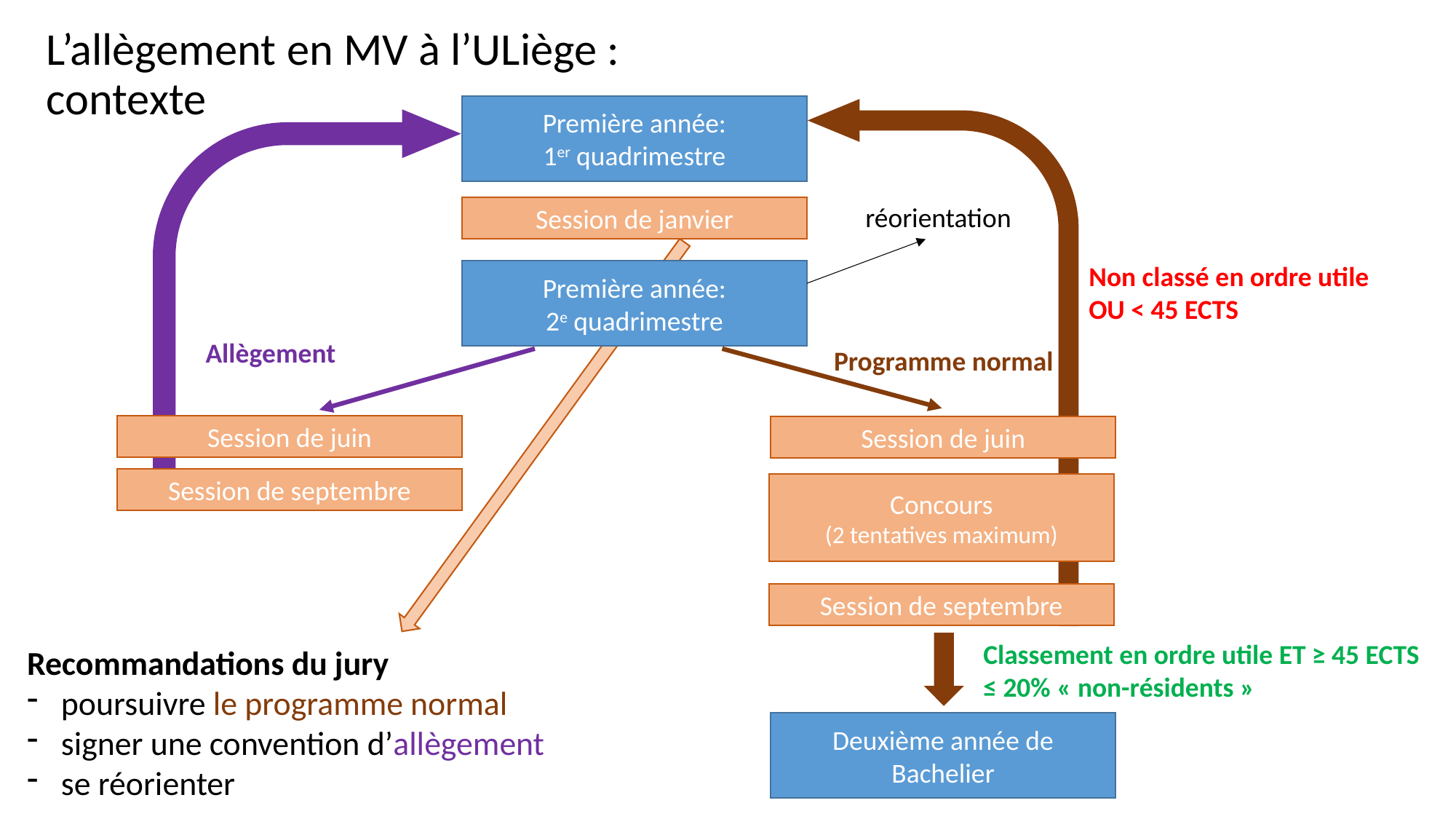

# L’allègement en MV à l’ULiège : contexte
Première année:
1er quadrimestre

réorientation
Session de janvier
Non classé en ordre utile
OU < 45 ECTS
Première année:
2e quadrimestre
Allègement
Programme normal
Session de juin
Session de juin

Session de septembre
Concours
(2 tentatives maximum)
Session de septembre
Classement en ordre utile ET ≥ 45 ECTS
≤ 20% « non-résidents »

Recommandations du jury
poursuivre le programme normal
signer une convention d’allègement
se réorienter
Deuxième année de Bachelier